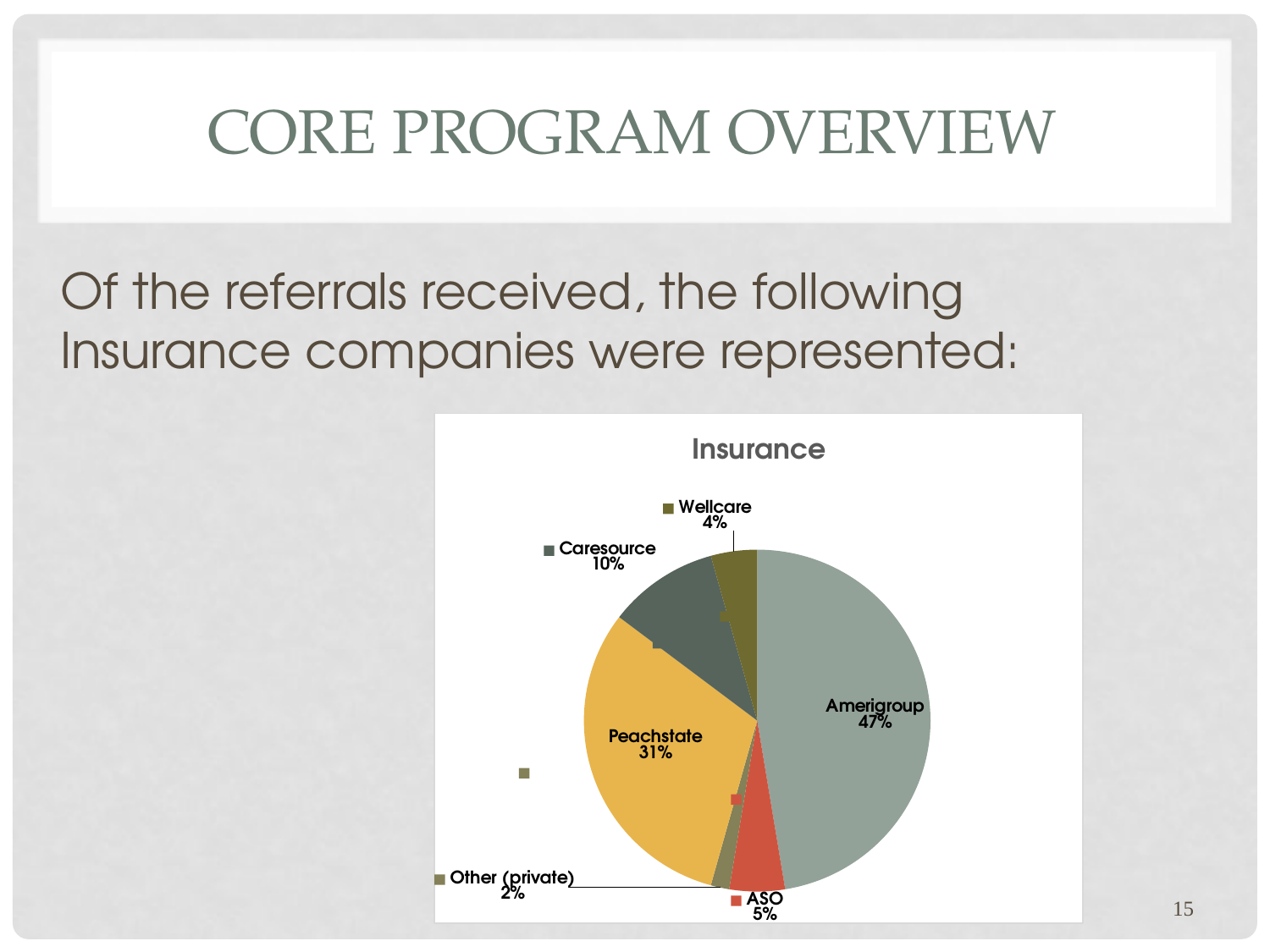

# CORE Program Overview
	Of the referrals received, the following Insurance companies were represented:

### Chart

| Category |
|---|

### Chart: Insurance

| Category |  |
|---|---|
| Amerigroup | 55.0 |
| ASO | 6.0 |
| Inactive | 0.0 |
| Other (private) | 2.0 |
| Peachstate | 36.0 |
| Self Pay | 0.0 |
| Caresource | 12.0 |
| Unknown | 0.0 |
| Wellcare | 5.0 |
15